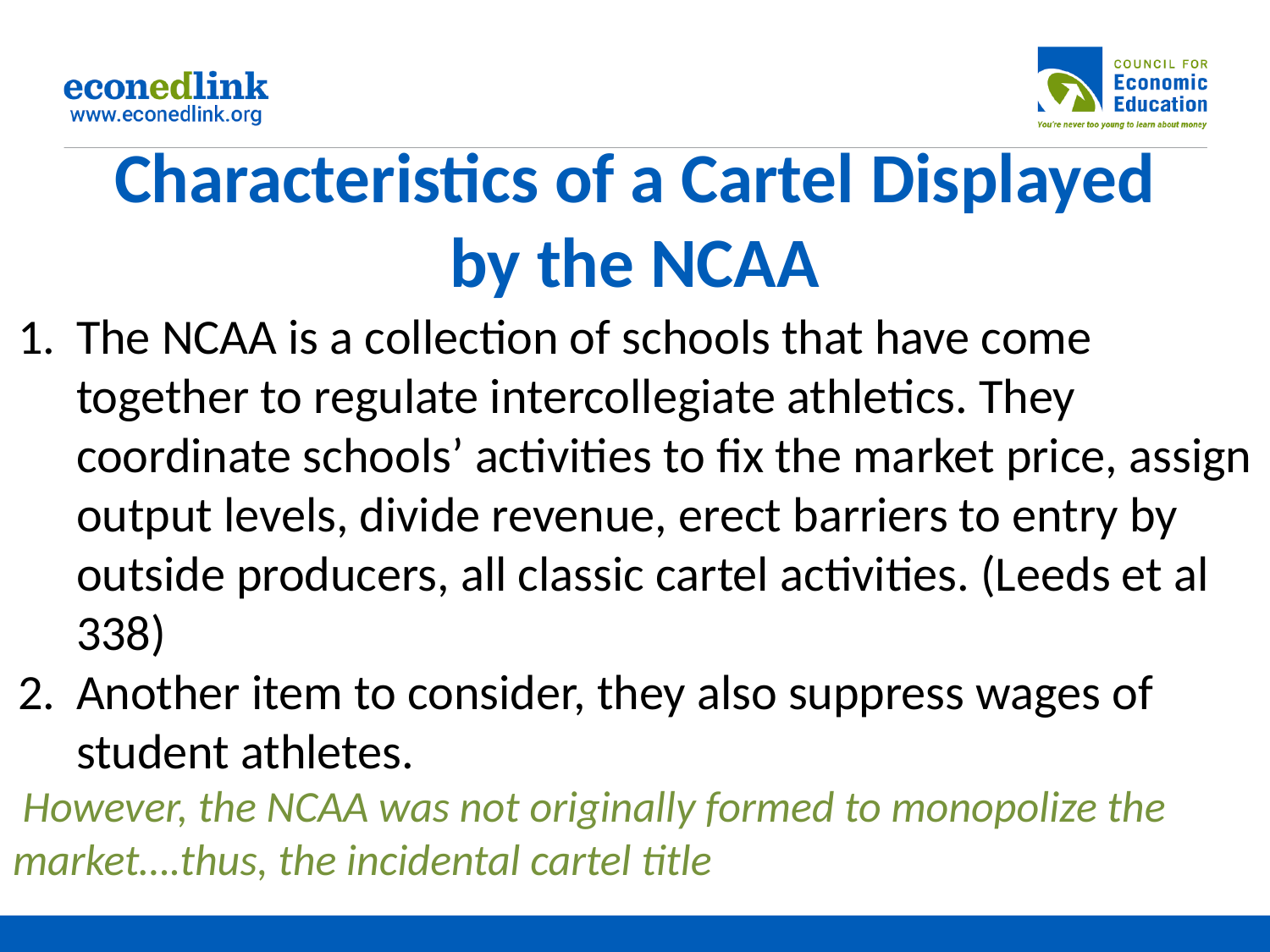

# Characteristics of a Cartel Displayed by the NCAA
The NCAA is a collection of schools that have come together to regulate intercollegiate athletics. They coordinate schools’ activities to fix the market price, assign output levels, divide revenue, erect barriers to entry by outside producers, all classic cartel activities. (Leeds et al 338)
Another item to consider, they also suppress wages of student athletes.
 However, the NCAA was not originally formed to monopolize the market….thus, the incidental cartel title